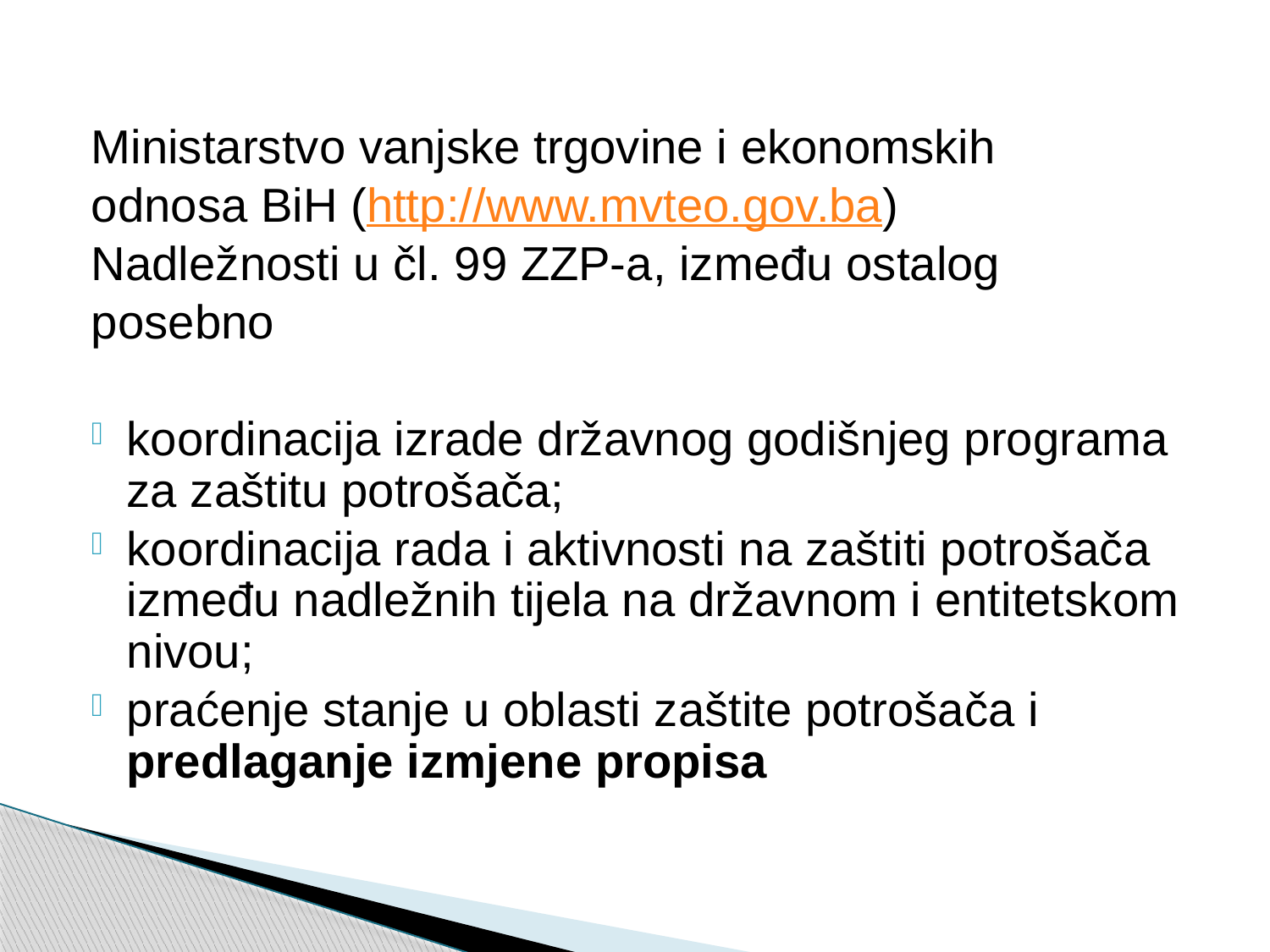

#
Ministarstvo vanjske trgovine i ekonomskih
odnosa BiH (http://www.mvteo.gov.ba)
Nadležnosti u čl. 99 ZZP-a, između ostalog
posebno

koordinacija izrade državnog godišnjeg programa za zaštitu potrošača;
koordinacija rada i aktivnosti na zaštiti potrošača između nadležnih tijela na državnom i entitetskom nivou;
praćenje stanje u oblasti zaštite potrošača i predlaganje izmjene propisa